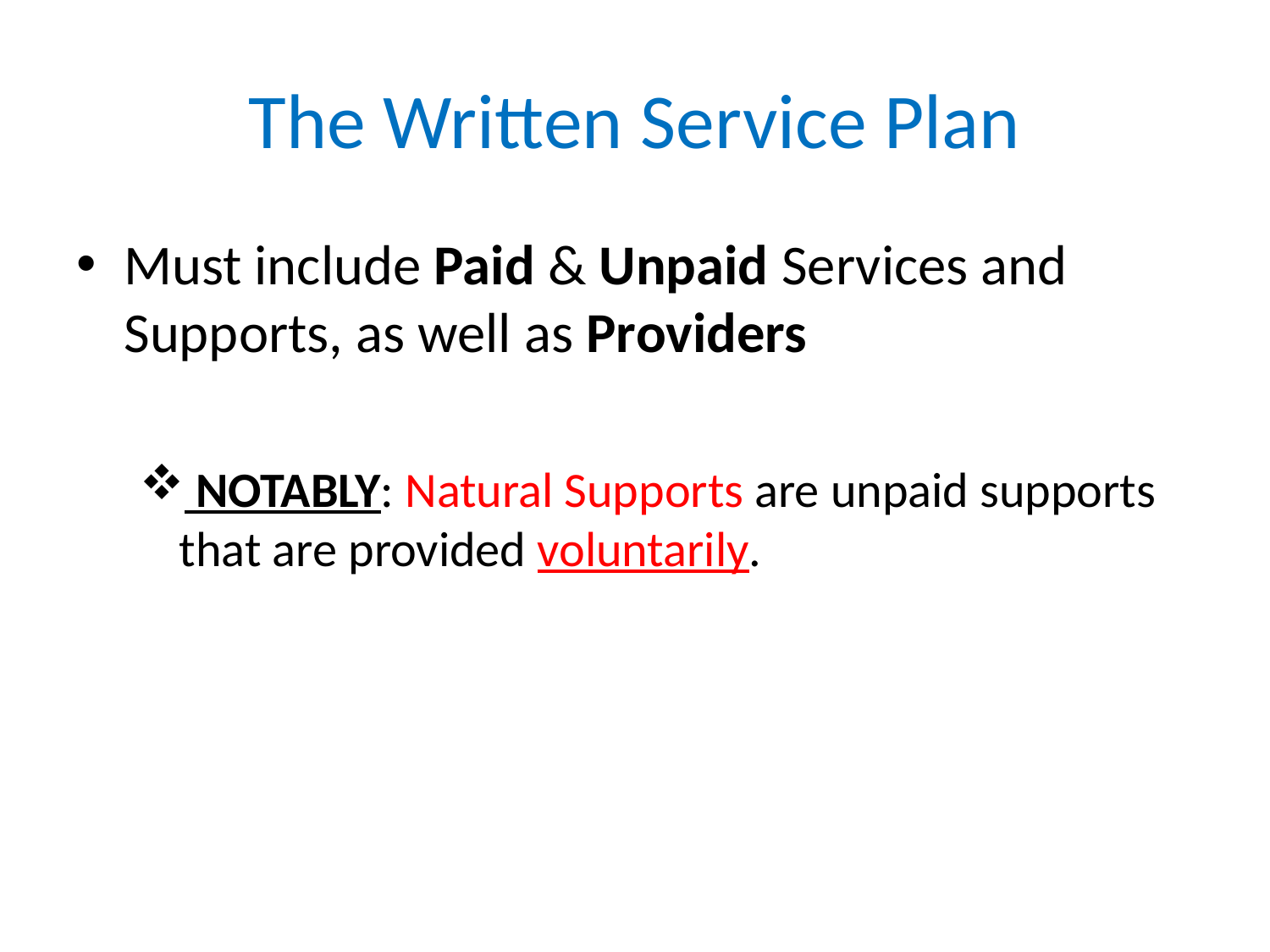

# The Written Service Plan
Must include Paid & Unpaid Services and Supports, as well as Providers

 NOTABLY: Natural Supports are unpaid supports that are provided voluntarily.